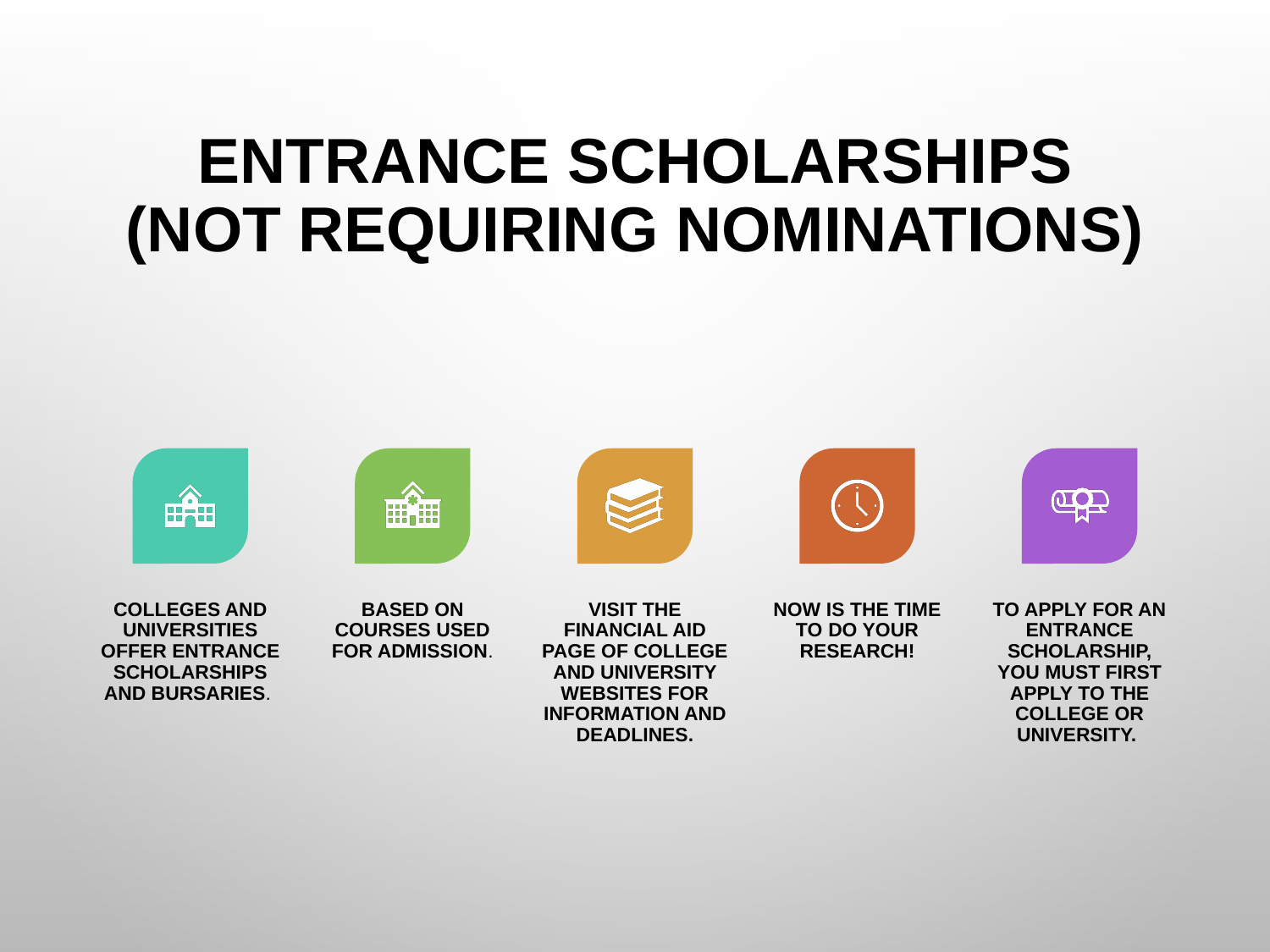

# Entrance Scholarships (not requiring nominations)
Colleges and Universities offer entrance scholarships and bursaries.
Based on courses used for admission.
Visit the Financial Aid page of college and university websites for information and deadlines.
Now is the time to do your research!
To apply for an entrance scholarship, you must first apply to the college or university.